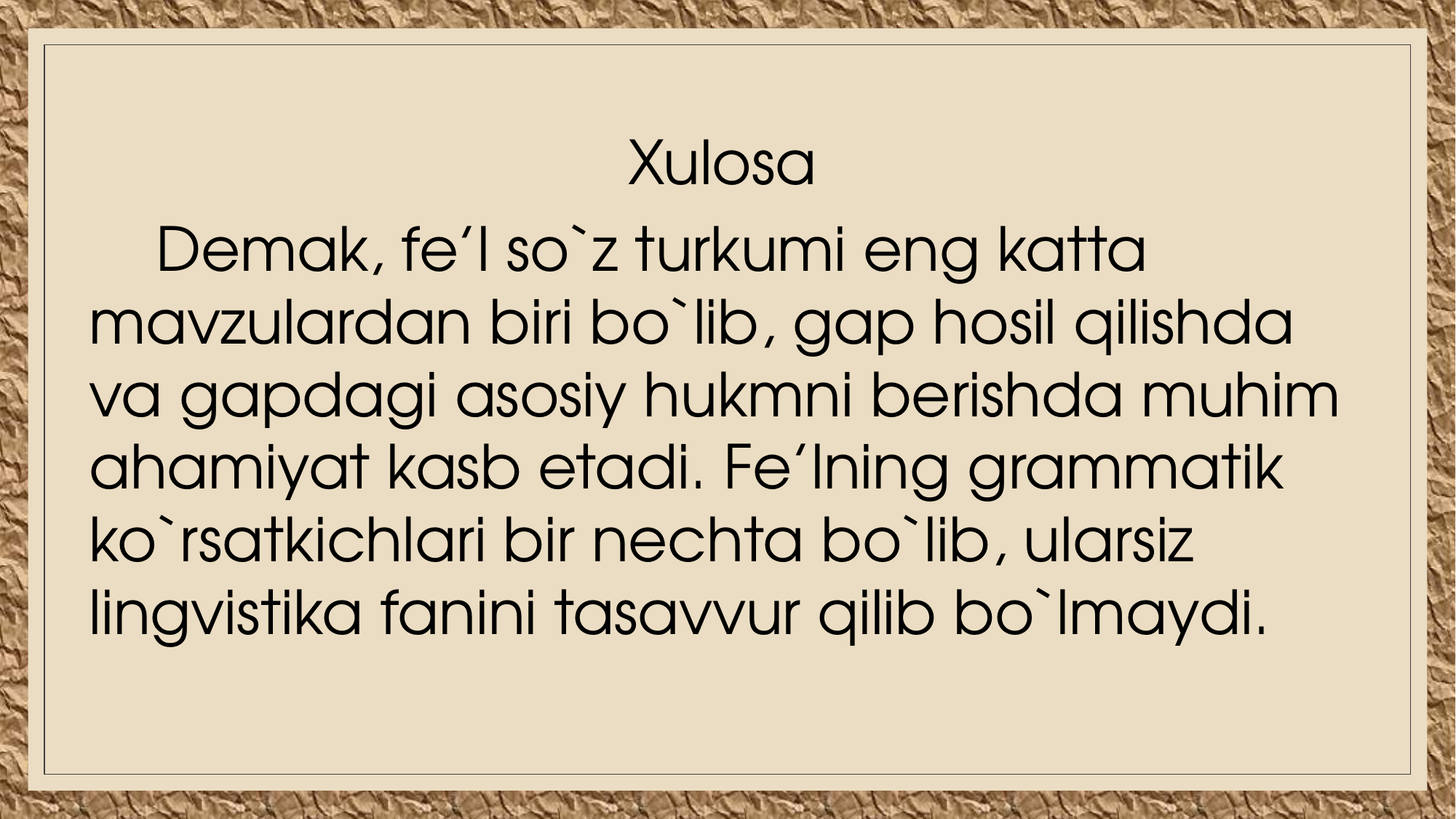

Xulosa
    Demak, fe’l so`z turkumi eng katta mavzulardan biri bo`lib, gap hosil qilishda va gapdagi asosiy hukmni berishda muhim ahamiyat kasb etadi. Fe’lning grammatik ko`rsatkichlari bir nechta bo`lib, ularsiz lingvistika fanini tasavvur qilib bo`lmaydi.